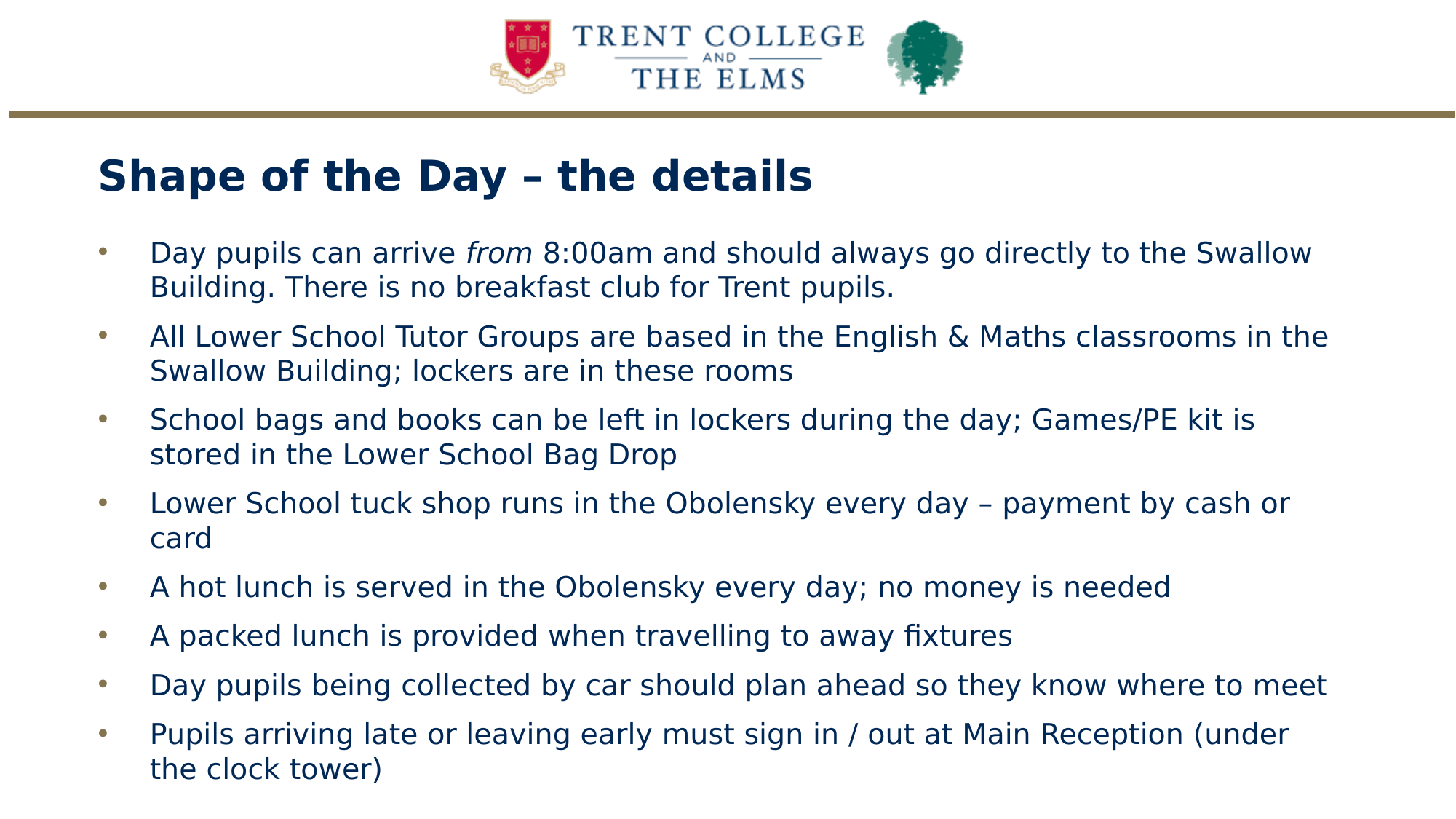

Shape of the Day – the details
Day pupils can arrive from 8:00am and should always go directly to the Swallow Building. There is no breakfast club for Trent pupils.
All Lower School Tutor Groups are based in the English & Maths classrooms in the Swallow Building; lockers are in these rooms
School bags and books can be left in lockers during the day; Games/PE kit is stored in the Lower School Bag Drop
Lower School tuck shop runs in the Obolensky every day – payment by cash or card
A hot lunch is served in the Obolensky every day; no money is needed
A packed lunch is provided when travelling to away fixtures
Day pupils being collected by car should plan ahead so they know where to meet
Pupils arriving late or leaving early must sign in / out at Main Reception (under the clock tower)